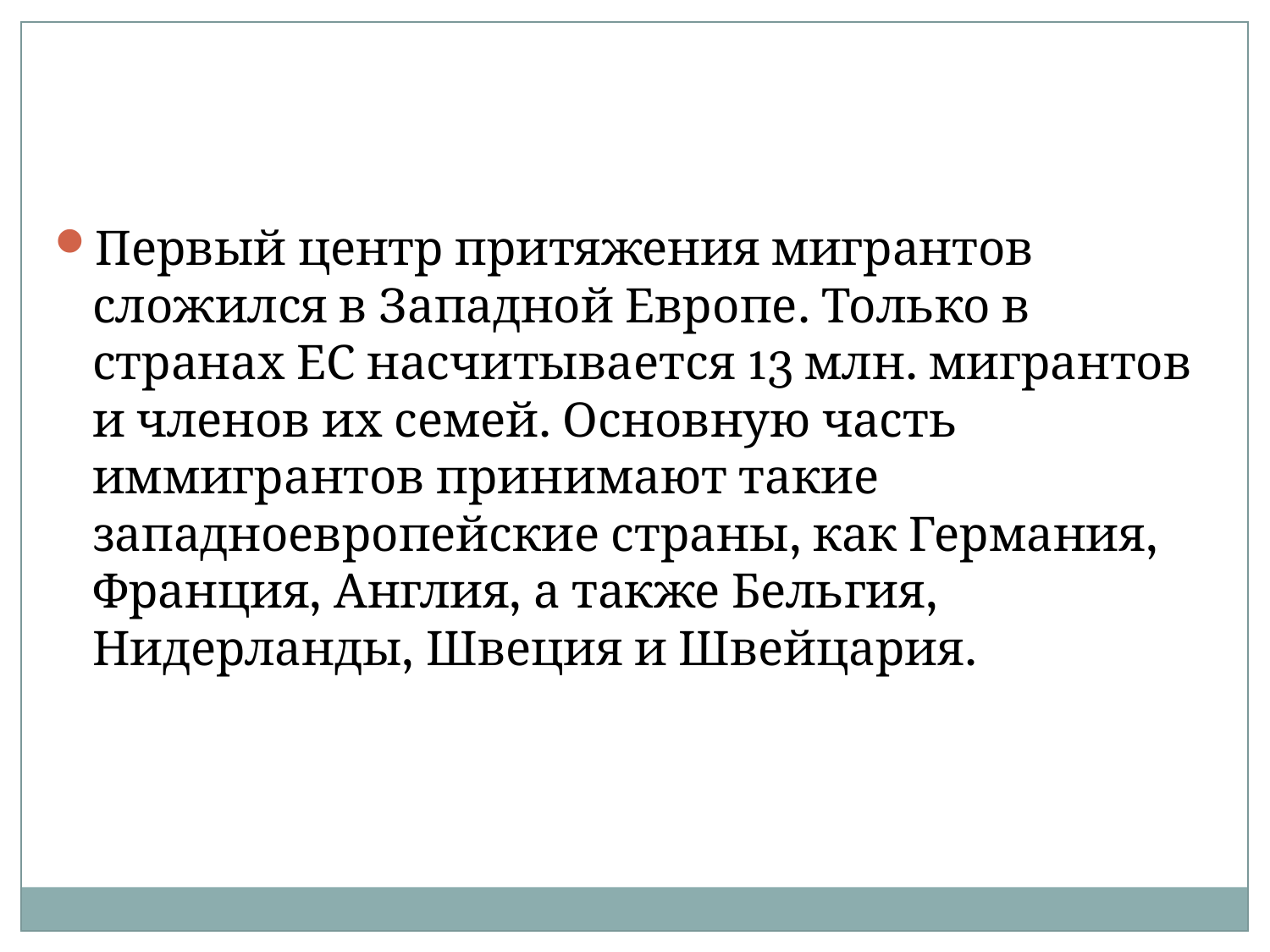

Первый центр притяжения мигрантов сложился в Западной Европе. Только в странах ЕС насчитывается 13 млн. мигрантов и членов их семей. Основную часть  иммигрантов принимают такие западноевропейские страны, как Германия, Франция, Англия, а также Бельгия, Нидерланды, Швеция и Швейцария.